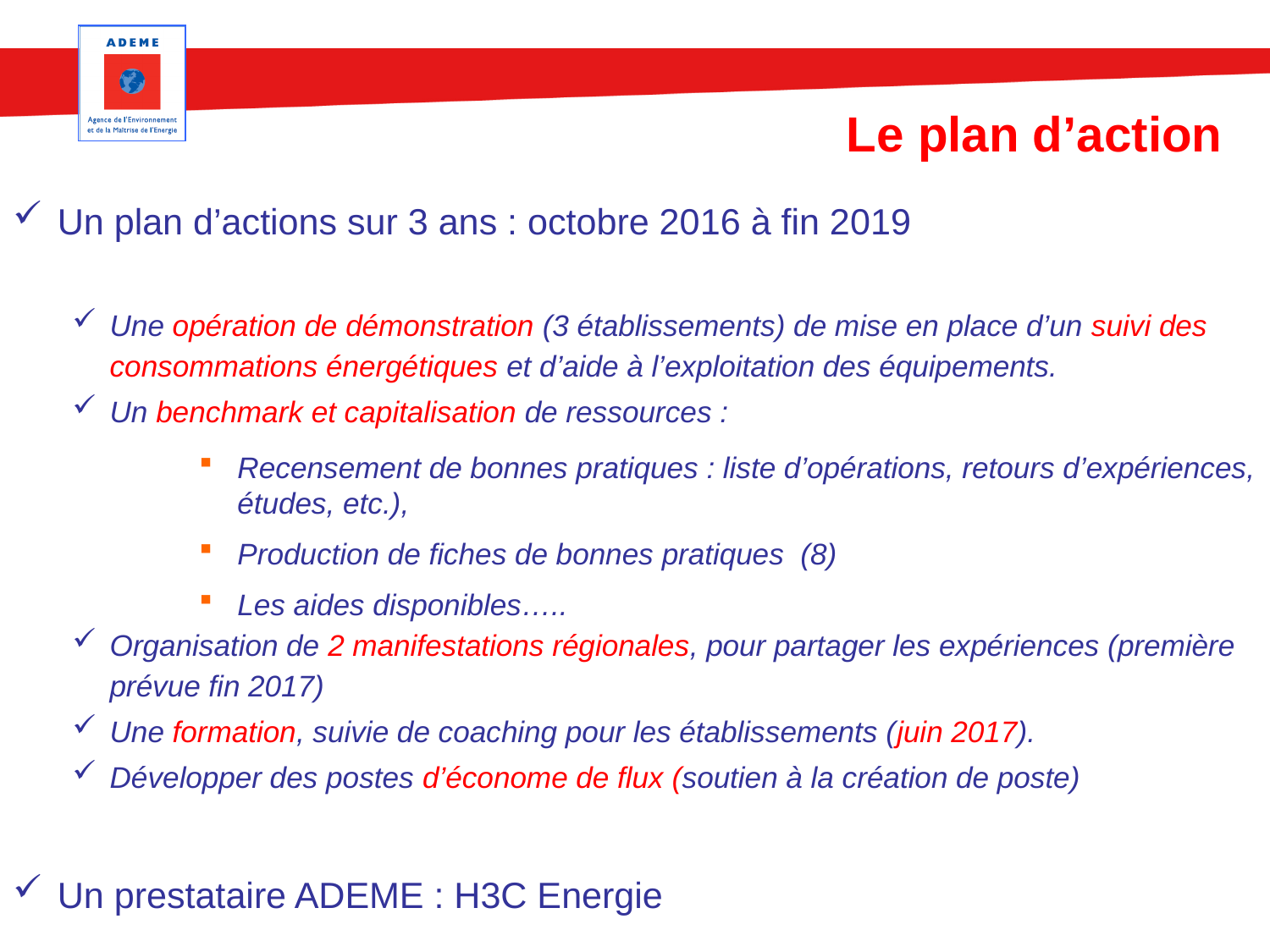

# Le plan d’action
Un plan d’actions sur 3 ans : octobre 2016 à fin 2019

Une opération de démonstration (3 établissements) de mise en place d’un suivi des consommations énergétiques et d’aide à l’exploitation des équipements.
Un benchmark et capitalisation de ressources :
Recensement de bonnes pratiques : liste d’opérations, retours d’expériences, études, etc.),
Production de fiches de bonnes pratiques  (8)
Les aides disponibles…..
Organisation de 2 manifestations régionales, pour partager les expériences (première prévue fin 2017)
Une formation, suivie de coaching pour les établissements (juin 2017).
Développer des postes d’économe de flux (soutien à la création de poste)

Un prestataire ADEME : H3C Energie